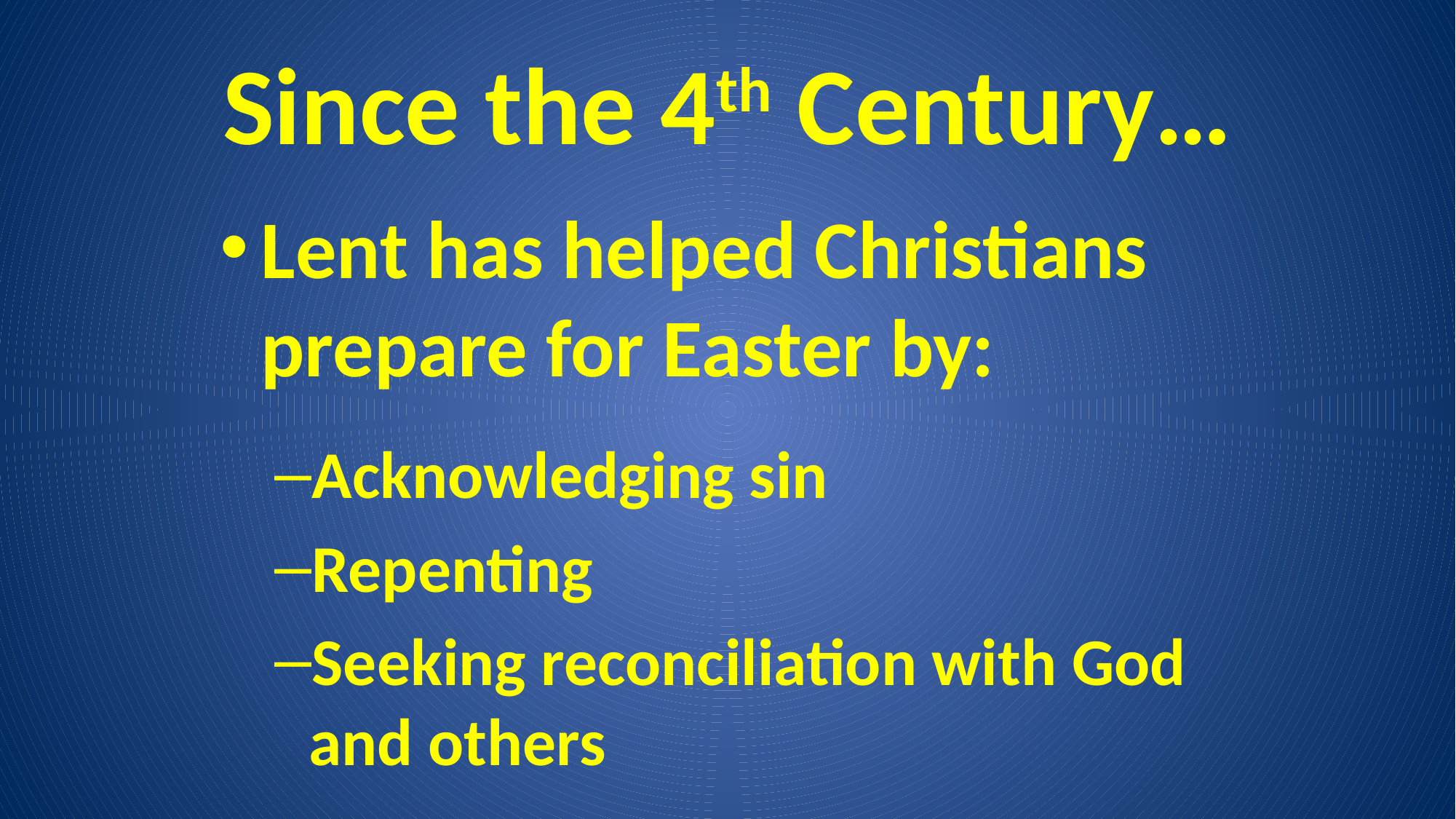

# Since the 4th Century…
Lent has helped Christians prepare for Easter by:

Acknowledging sin
Repenting
Seeking reconciliation with God and others